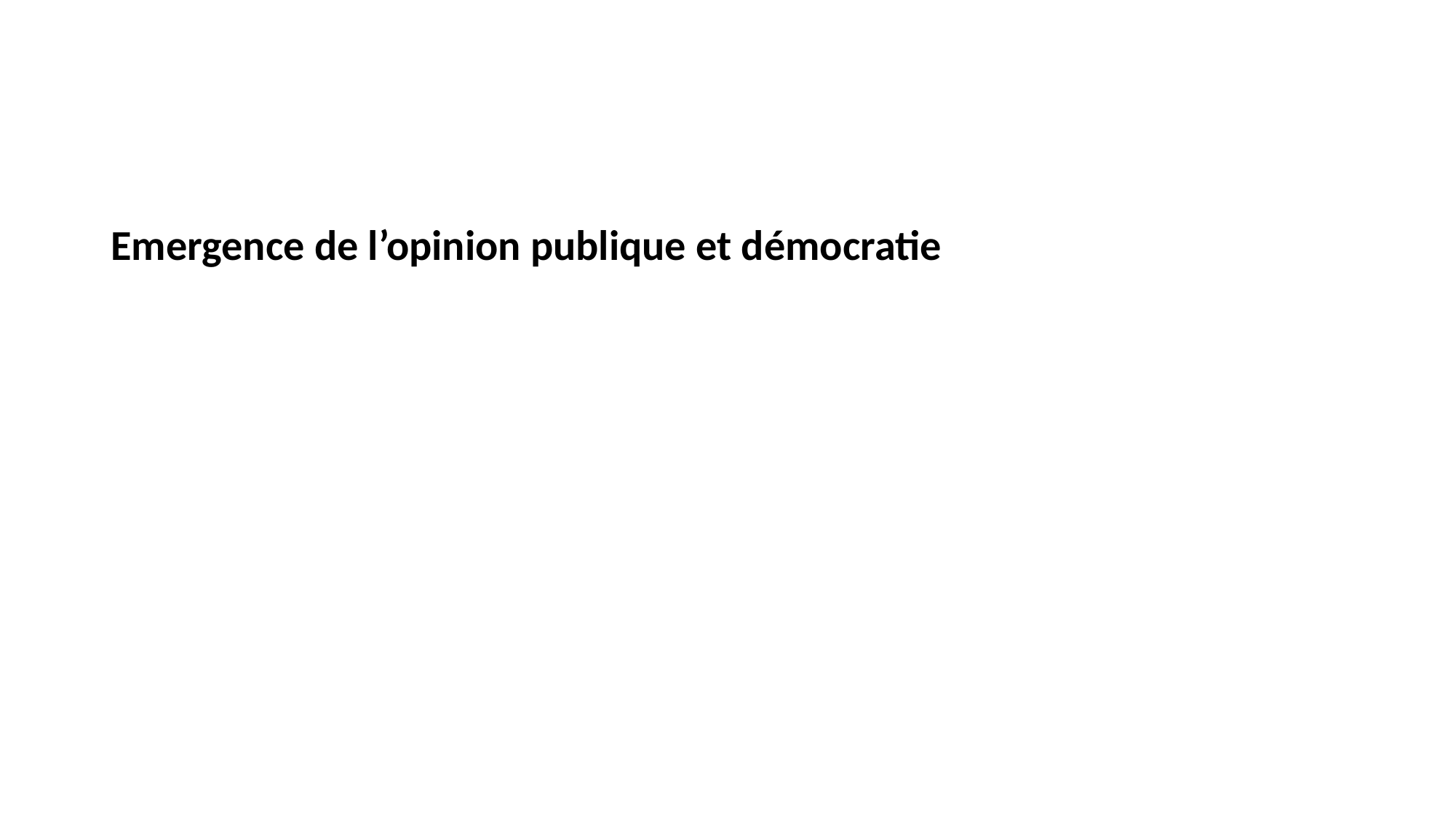

#
Emergence de l’opinion publique et démocratie